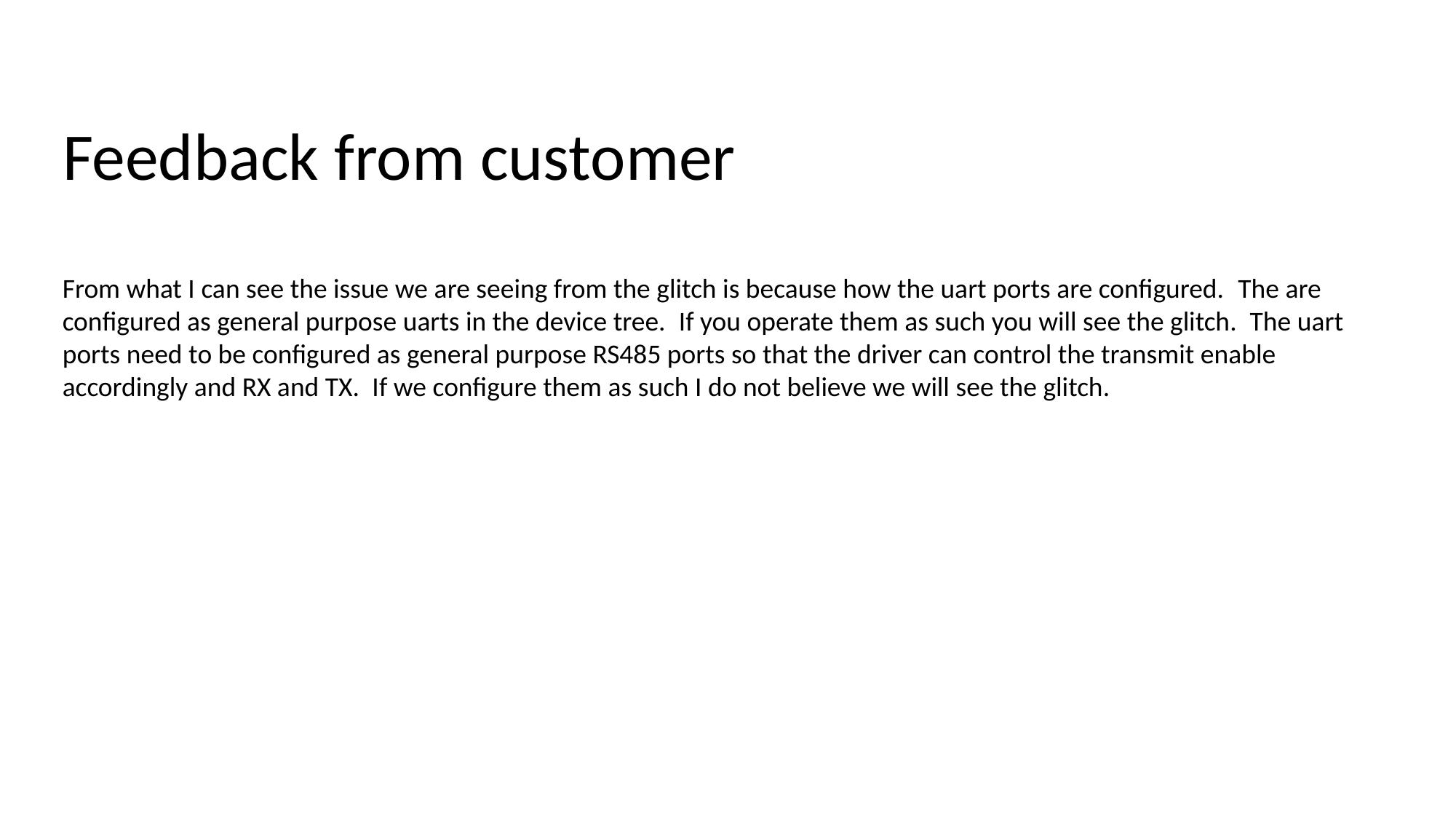

# Feedback from customer
From what I can see the issue we are seeing from the glitch is because how the uart ports are configured.  The are configured as general purpose uarts in the device tree.  If you operate them as such you will see the glitch.  The uart ports need to be configured as general purpose RS485 ports so that the driver can control the transmit enable accordingly and RX and TX.  If we configure them as such I do not believe we will see the glitch.